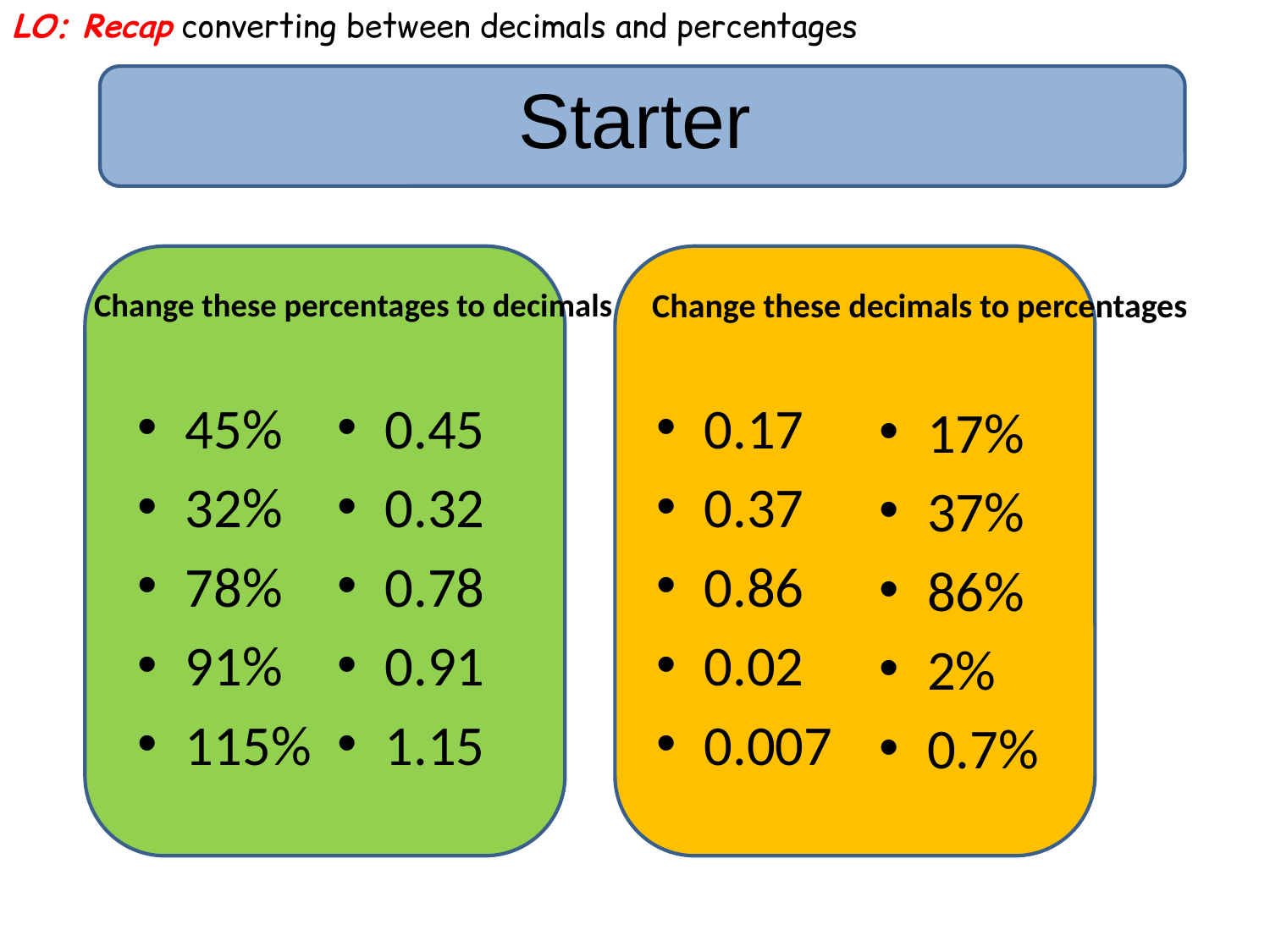

LO: Recap converting between decimals and percentages

# Starter

Change these percentages to decimals
Change these decimals to percentages
45%
32%
78%
91%
115%
0.45
0.32
0.78
0.91
1.15
0.17
0.37
0.86
0.02
0.007
17%
37%
86%
2%
0.7%